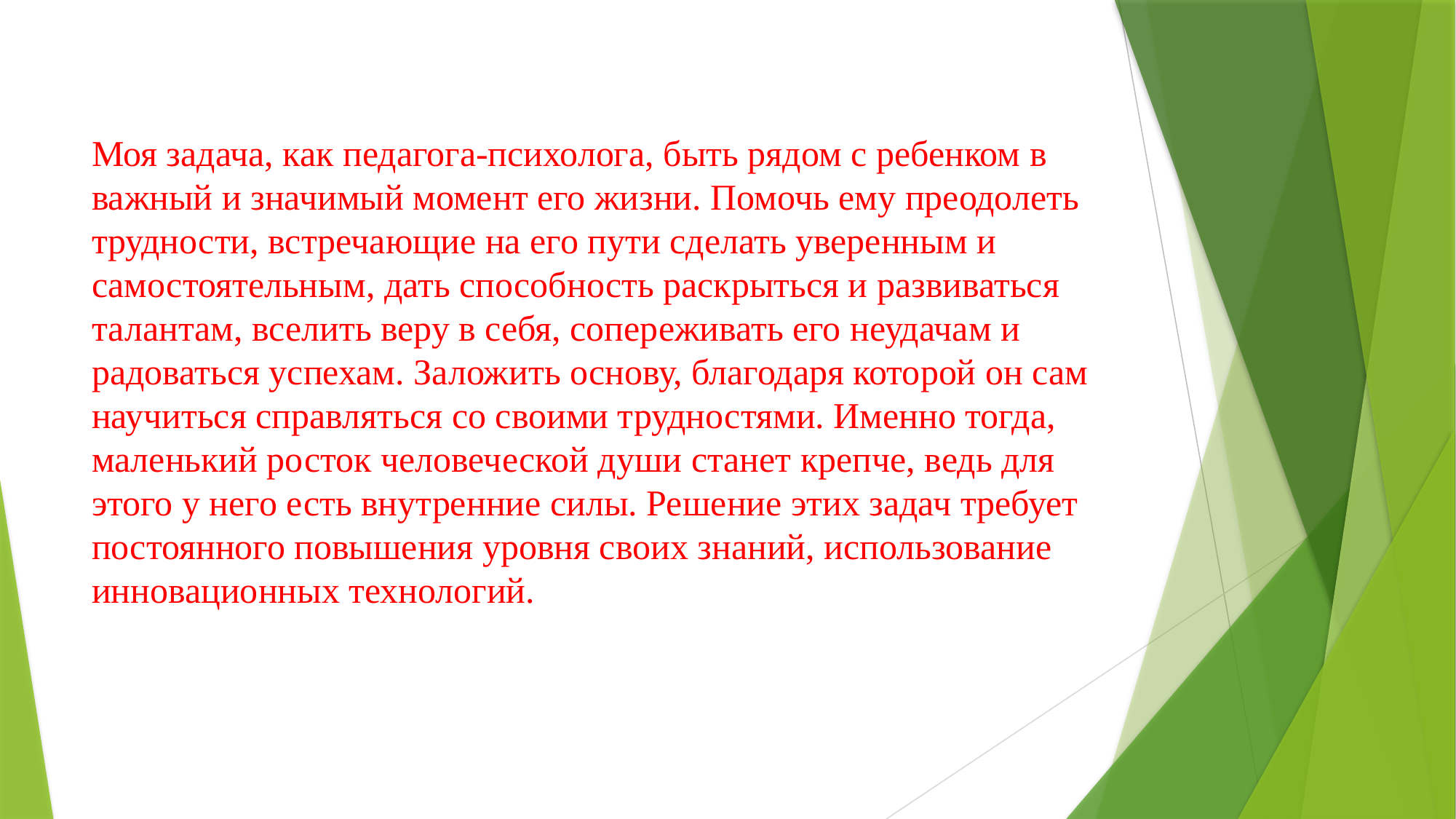

Моя задача, как педагога-психолога, быть рядом с ребенком в важный и значимый момент его жизни. Помочь ему преодолеть трудности, встречающие на его пути сделать уверенным и самостоятельным, дать способность раскрыться и развиваться талантам, вселить веру в себя, сопереживать его неудачам и радоваться успехам. Заложить основу, благодаря которой он сам научиться справляться со своими трудностями. Именно тогда, маленький росток человеческой души станет крепче, ведь для этого у него есть внутренние силы. Решение этих задач требует постоянного повышения уровня своих знаний, использование инновационных технологий.